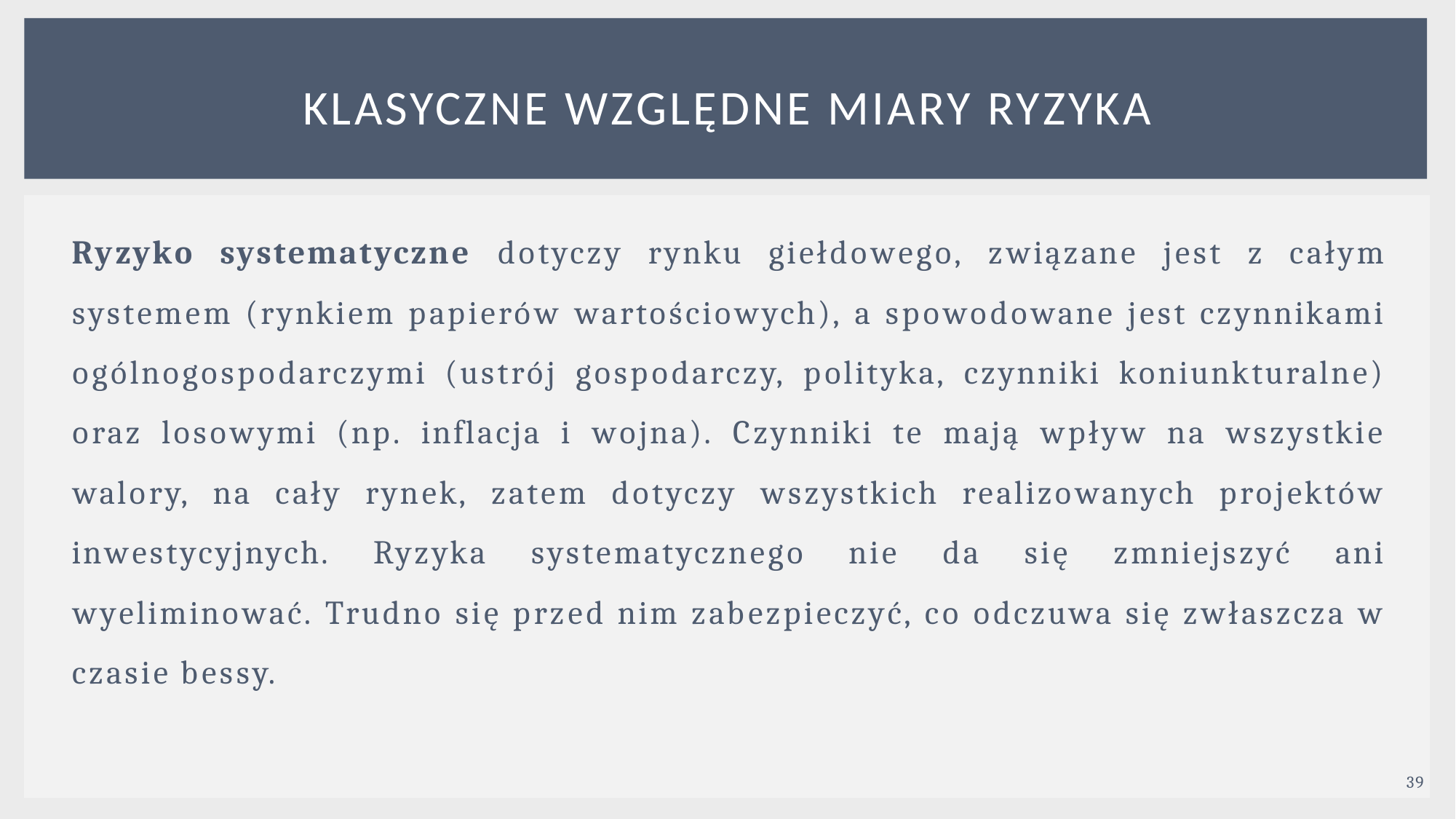

# KLASYCZNE WZGLĘDNE MIARY RYZYKA
Ryzyko systematyczne dotyczy rynku giełdowego, związane jest z całym systemem (rynkiem papierów wartościowych), a spowodowane jest czynnikami ogólnogospodarczymi (ustrój gospodarczy, polityka, czynniki koniunkturalne) oraz losowymi (np. inflacja i wojna). Czynniki te mają wpływ na wszystkie walory, na cały rynek, zatem dotyczy wszystkich realizowanych projektów inwestycyjnych. Ryzyka systematycznego nie da się zmniejszyć ani wyeliminować. Trudno się przed nim zabezpieczyć, co odczuwa się zwłaszcza w czasie bessy.

39